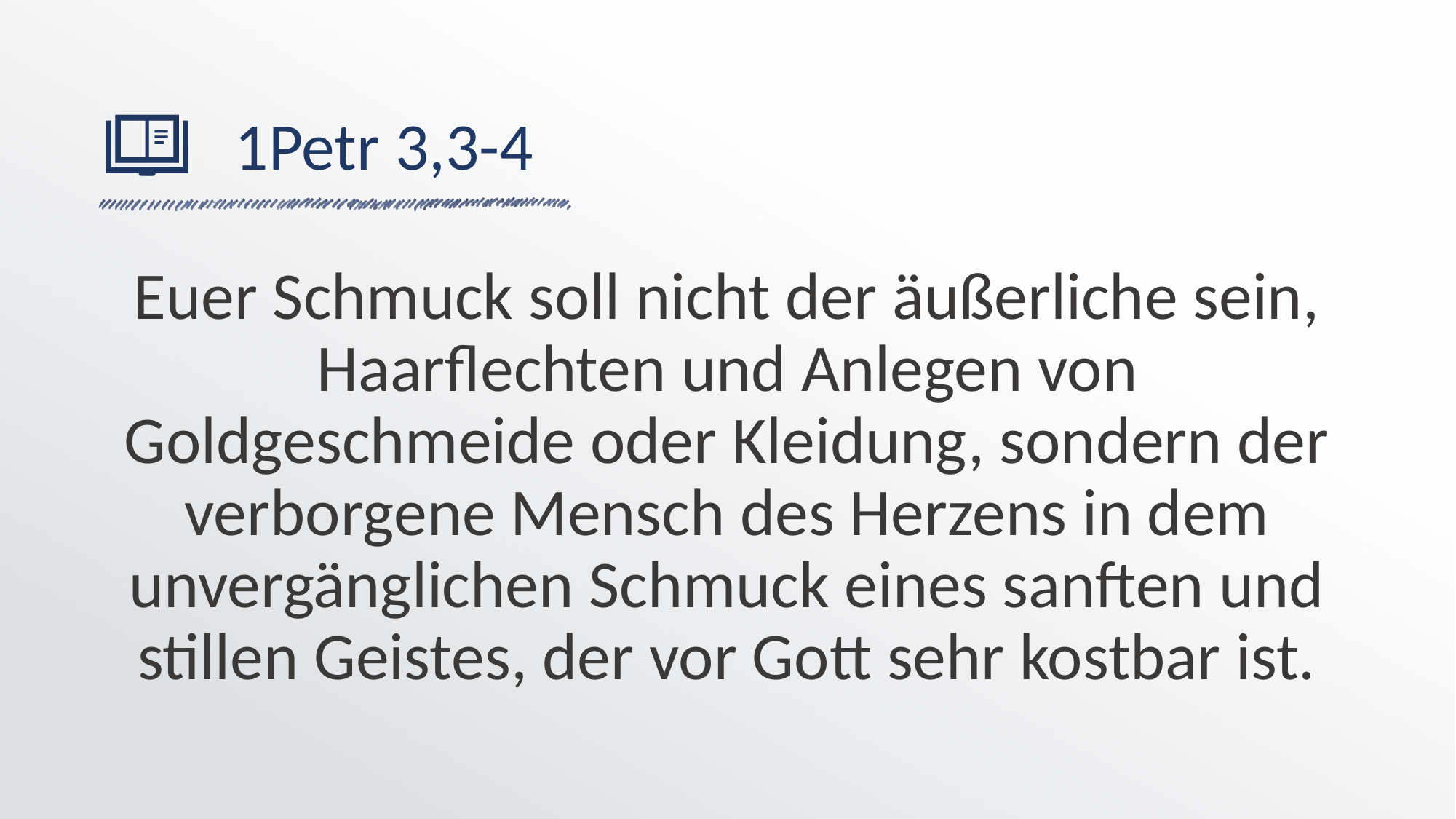

# 1Petr 3,3-4
Euer Schmuck soll nicht der äußerliche sein, Haarflechten und Anlegen von Goldgeschmeide oder Kleidung, sondern der verborgene Mensch des Herzens in dem unvergänglichen Schmuck eines sanften und stillen Geistes, der vor Gott sehr kostbar ist.